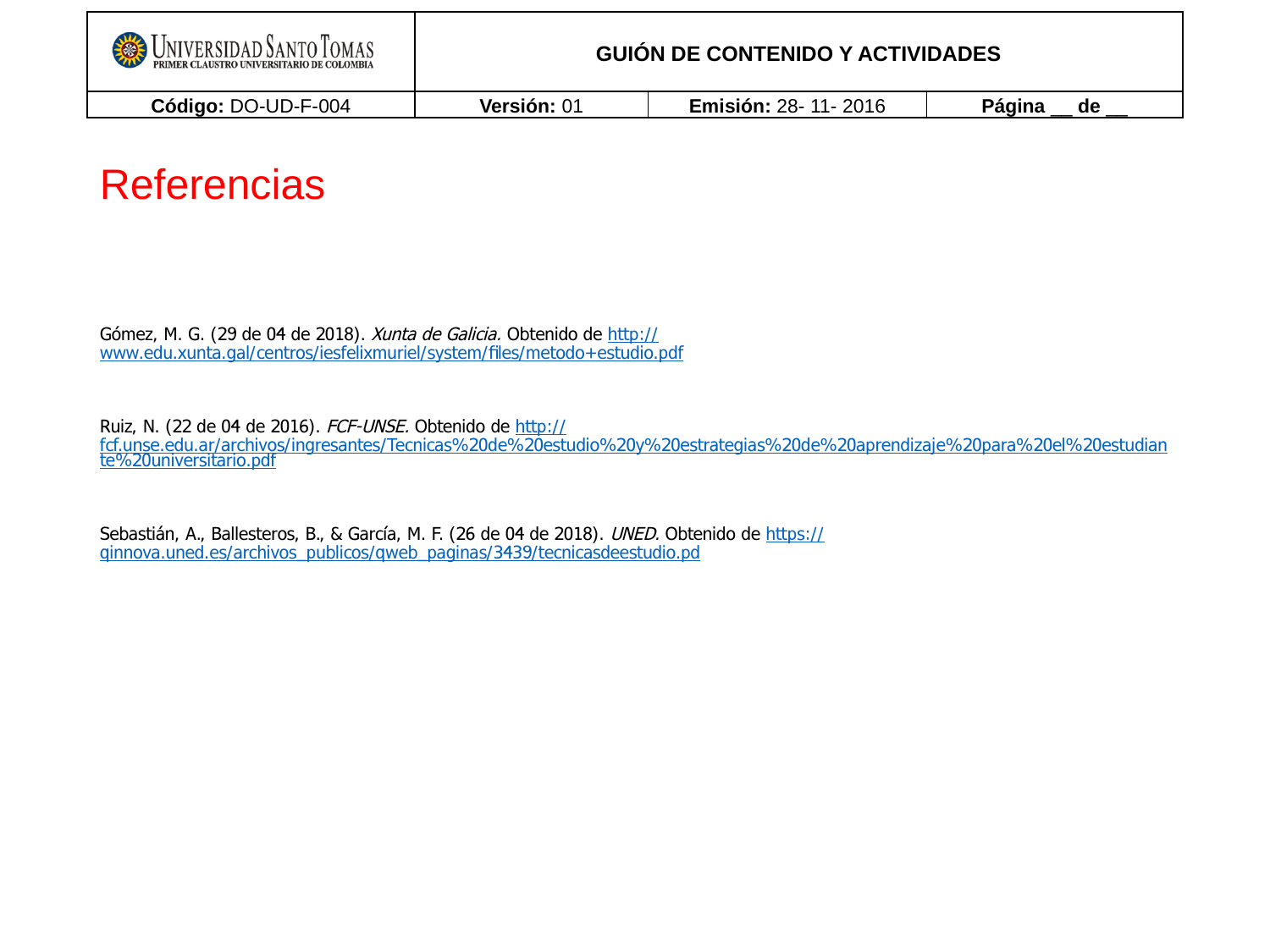

# Referencias
Gómez, M. G. (29 de 04 de 2018). Xunta de Galicia. Obtenido de http://www.edu.xunta.gal/centros/iesfelixmuriel/system/files/metodo+estudio.pdf

Ruiz, N. (22 de 04 de 2016). FCF-UNSE. Obtenido de http://fcf.unse.edu.ar/archivos/ingresantes/Tecnicas%20de%20estudio%20y%20estrategias%20de%20aprendizaje%20para%20el%20estudiante%20universitario.pdf

Sebastián, A., Ballesteros, B., & García, M. F. (26 de 04 de 2018). UNED. Obtenido de https://qinnova.uned.es/archivos_publicos/qweb_paginas/3439/tecnicasdeestudio.pd